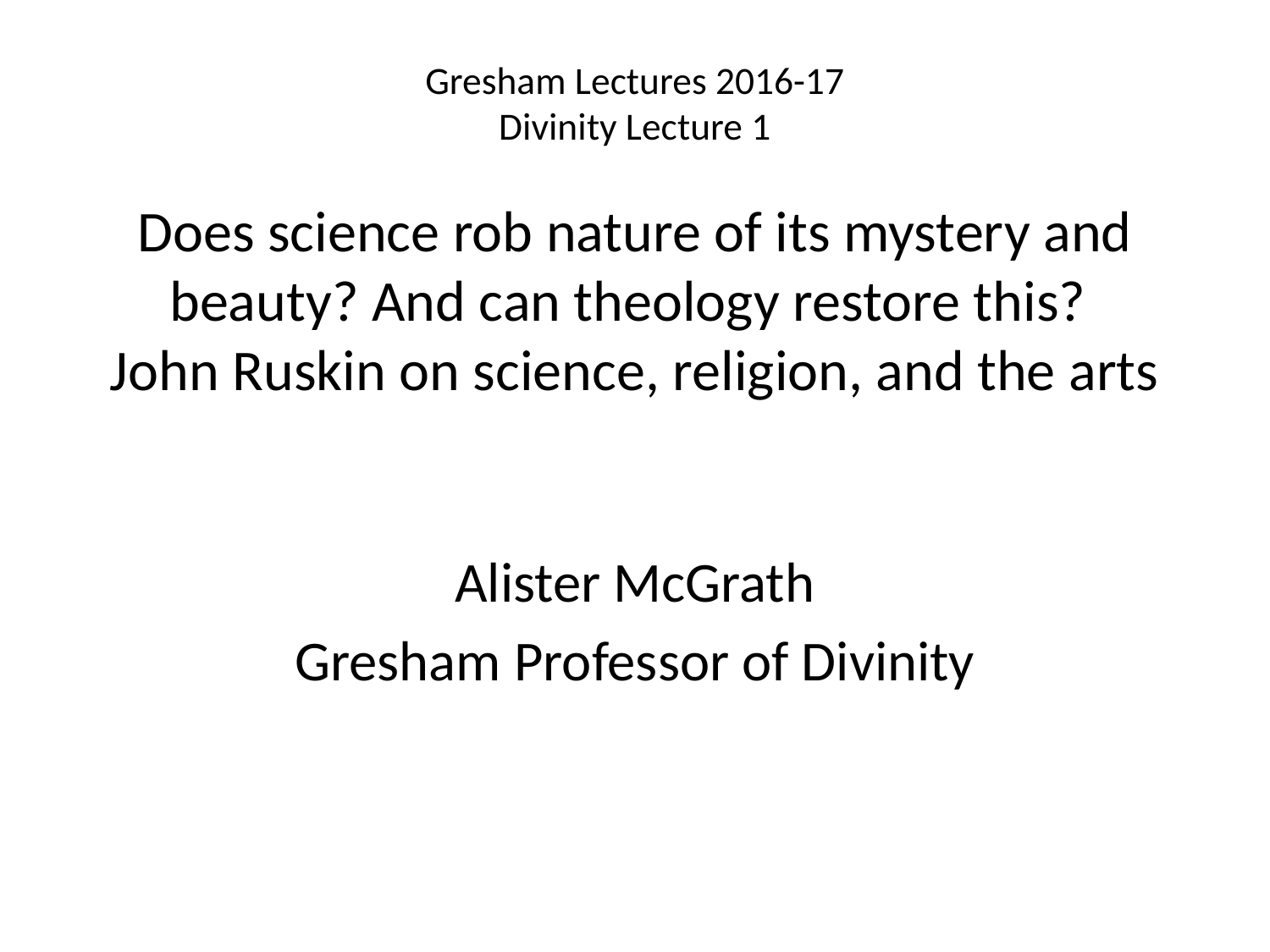

# Gresham Lectures 2016-17 Divinity Lecture 1 Does science rob nature of its mystery and beauty? And can theology restore this? John Ruskin on science, religion, and the arts
Alister McGrath
Gresham Professor of Divinity